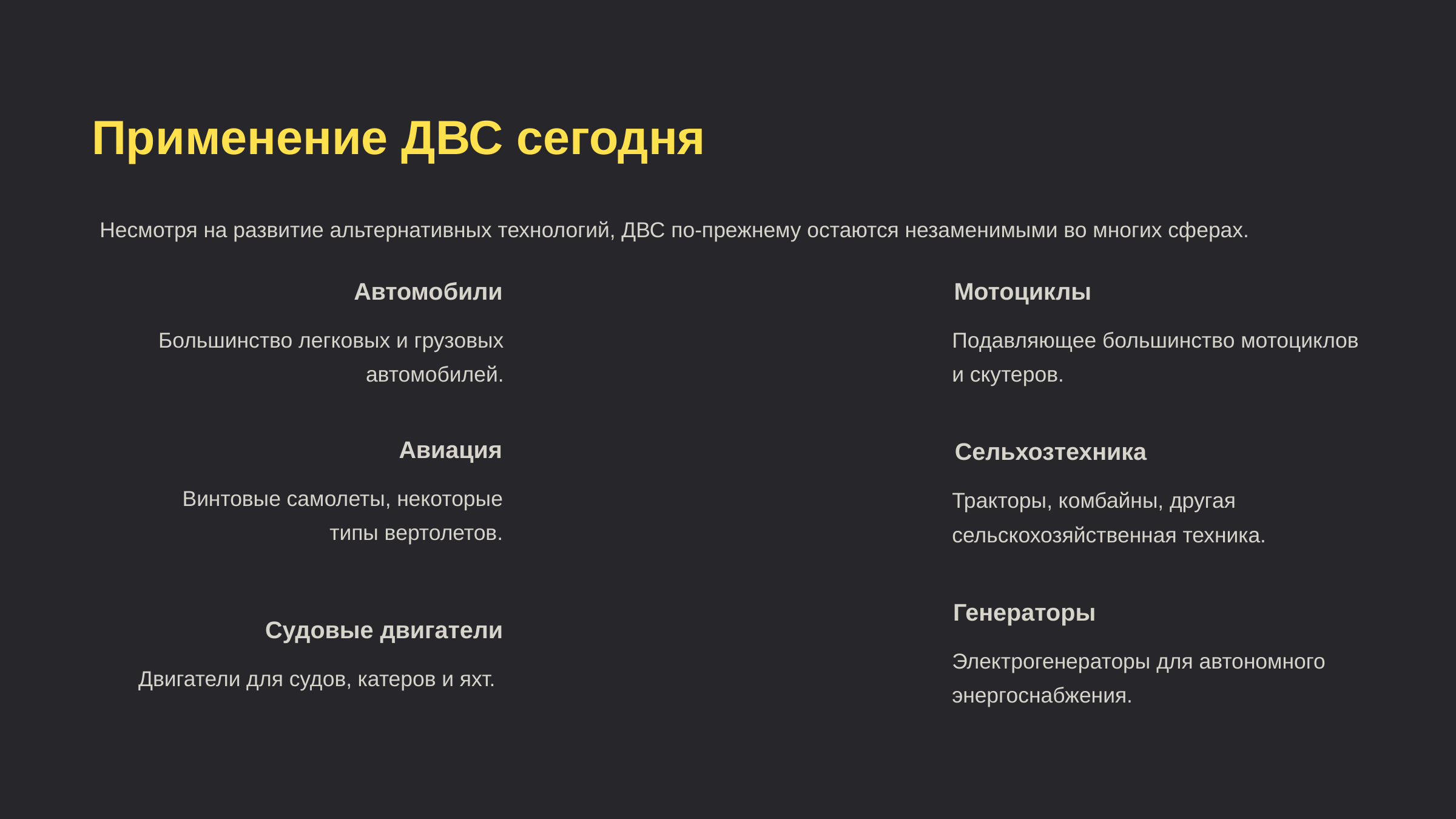

Применение ДВС сегодня
Несмотря на развитие альтернативных технологий, ДВС по-прежнему остаются незаменимыми во многих сферах.
Автомобили
Мотоциклы
Большинство легковых и грузовых автомобилей.
Подавляющее большинство мотоциклов и скутеров.
Авиация
Сельхозтехника
Винтовые самолеты, некоторые типы вертолетов.
Тракторы, комбайны, другая сельскохозяйственная техника.
Генераторы
Судовые двигатели
Электрогенераторы для автономного энергоснабжения.
Двигатели для судов, катеров и яхт.